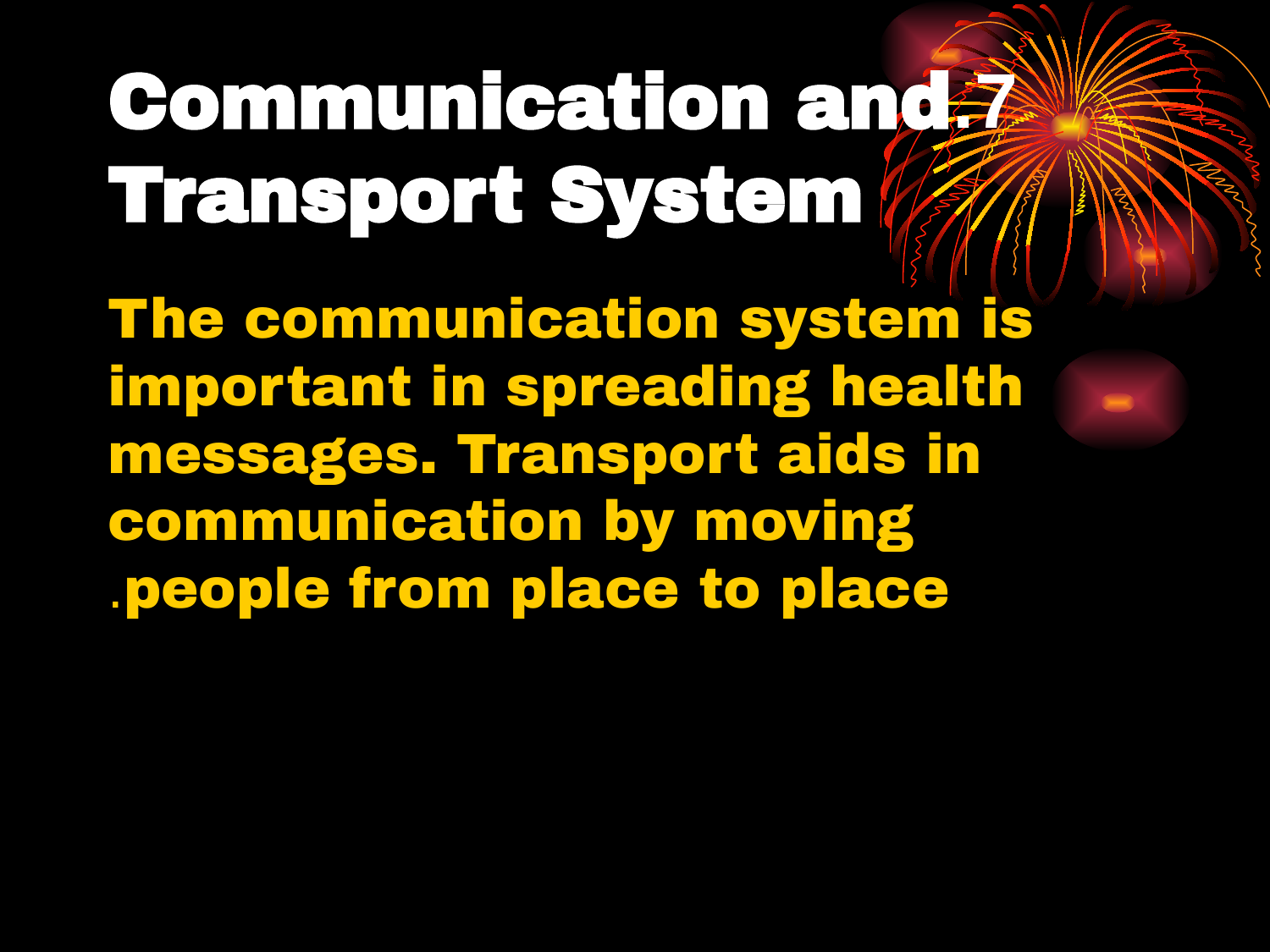

# 7.Communication and Transport System
The communication system is important in spreading health messages. Transport aids in communication by moving people from place to place.